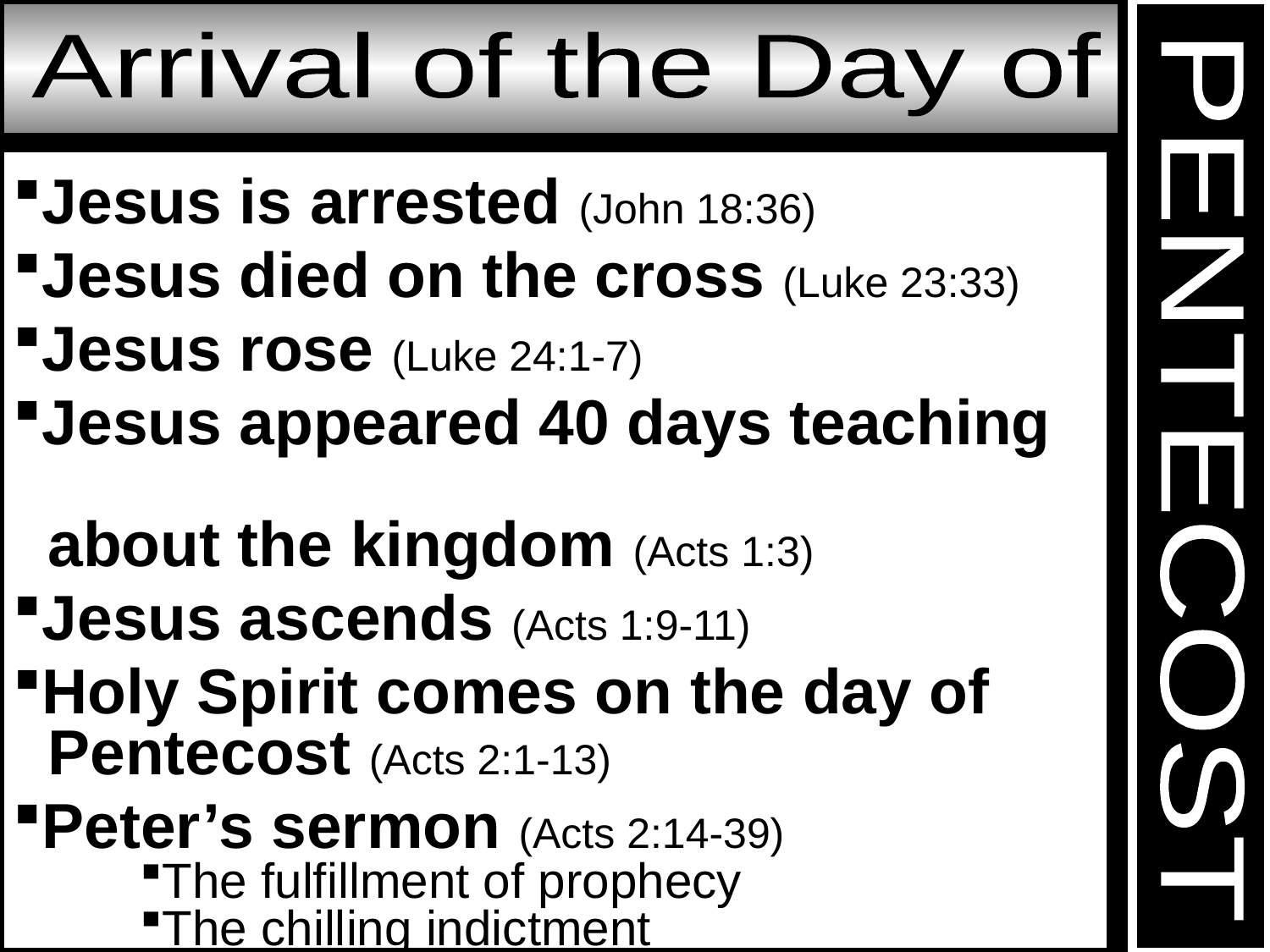

Arrival of the Day of

Jesus is arrested (John 18:36)
Jesus died on the cross (Luke 23:33)
Jesus rose (Luke 24:1-7)
Jesus appeared 40 days teaching
  about the kingdom (Acts 1:3)
Jesus ascends (Acts 1:9-11)
Holy Spirit comes on the day of
  Pentecost (Acts 2:1-13)
Peter’s sermon (Acts 2:14-39)
The fulfillment of prophecy
The chilling indictment
PENTECOST